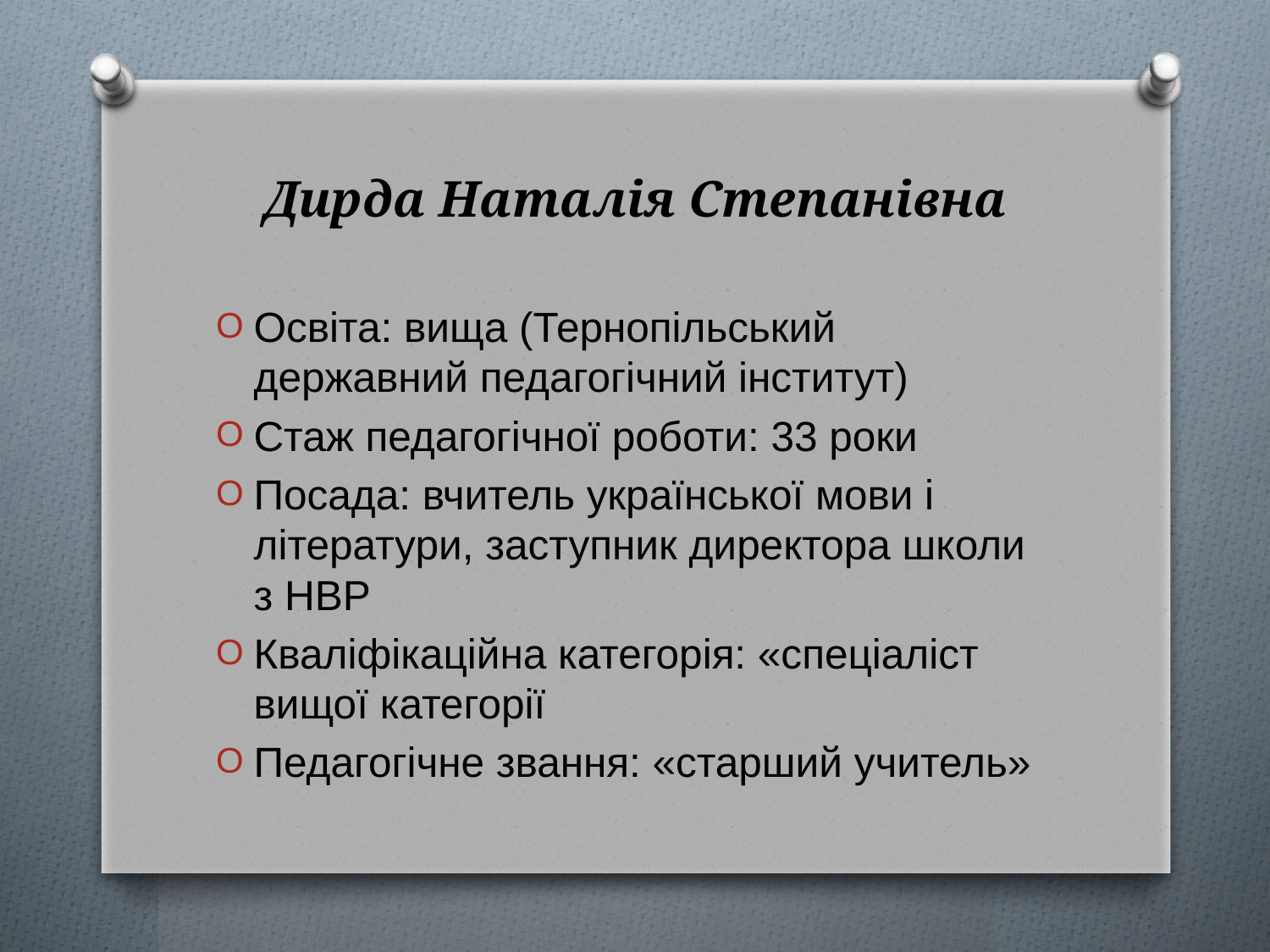

# Дирда Наталія Степанівна
Освіта: вища (Тернопільський державний педагогічний інститут)
Стаж педагогічної роботи: 33 роки
Посада: вчитель української мови і літератури, заступник директора школи з НВР
Кваліфікаційна категорія: «спеціаліст вищої категорії
Педагогічне звання: «старший учитель»